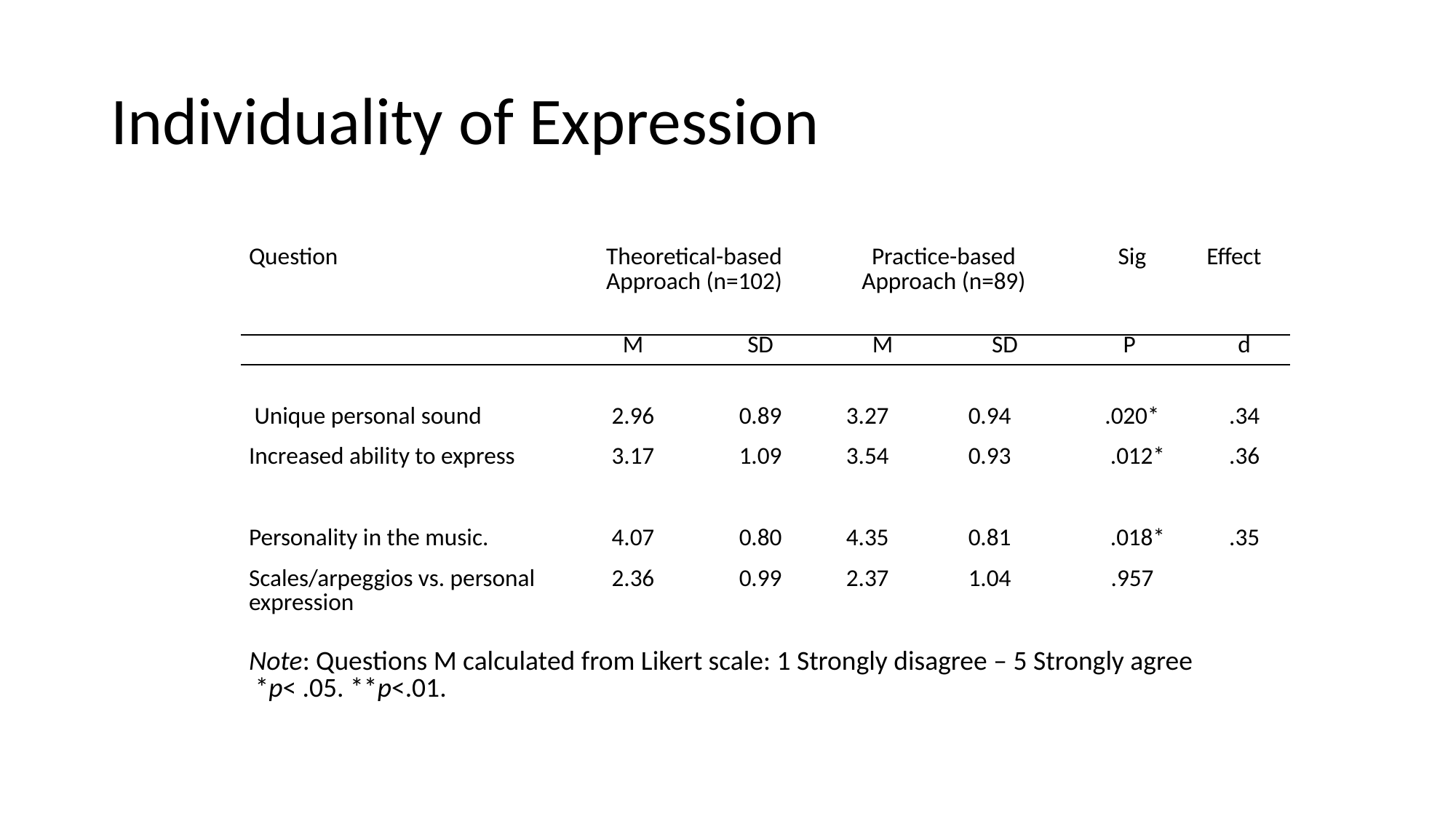

# Individuality of Expression
| Question | Theoretical-based Approach (n=102) |  | Practice-based Approach (n=89) |  |  | Sig | Effect |
| --- | --- | --- | --- | --- | --- | --- | --- |
|  | M | SD | M |  | SD | P | d |
|  |  |  |  |  |  |  |  |
| Unique personal sound | 2.96 | 0.89 | 3.27 | 0.94 |  | .020\* | .34 |
| Increased ability to express | 3.17 | 1.09 | 3.54 | 0.93 |  | .012\* | .36 |
| Personality in the music. | 4.07 | 0.80 | 4.35 | 0.81 |  | .018\* | .35 |
| Scales/arpeggios vs. personal expression | 2.36 | 0.99 | 2.37 | 1.04 |  | .957 |  |
| Note: Questions M calculated from Likert scale: 1 Strongly disagree – 5 Strongly agree \*p< .05. \*\*p<.01. |  |  |  |  |  |  |  |